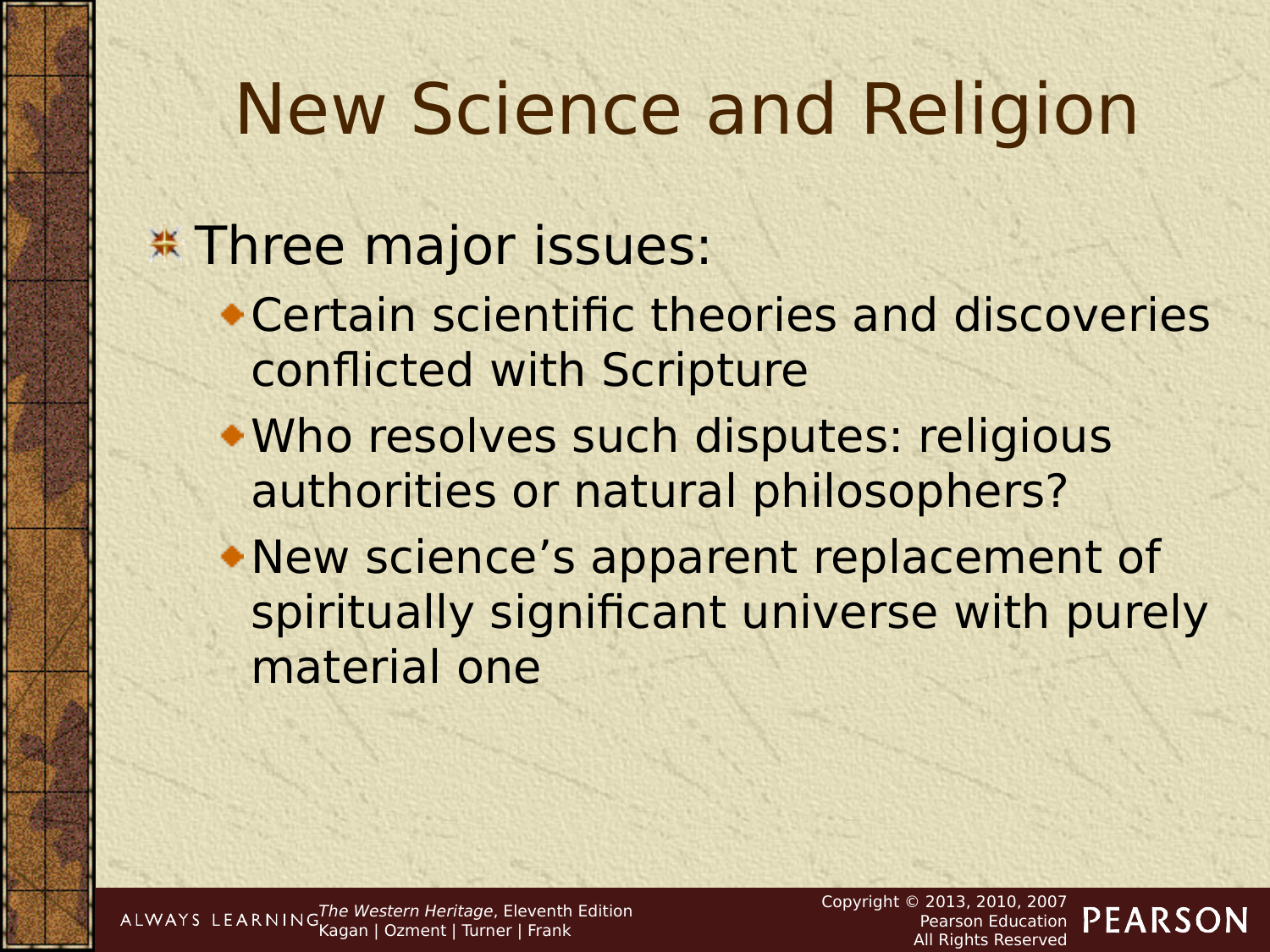

New Science and Religion
Three major issues:
Certain scientific theories and discoveries conflicted with Scripture
Who resolves such disputes: religious authorities or natural philosophers?
New science’s apparent replacement of spiritually significant universe with purely material one